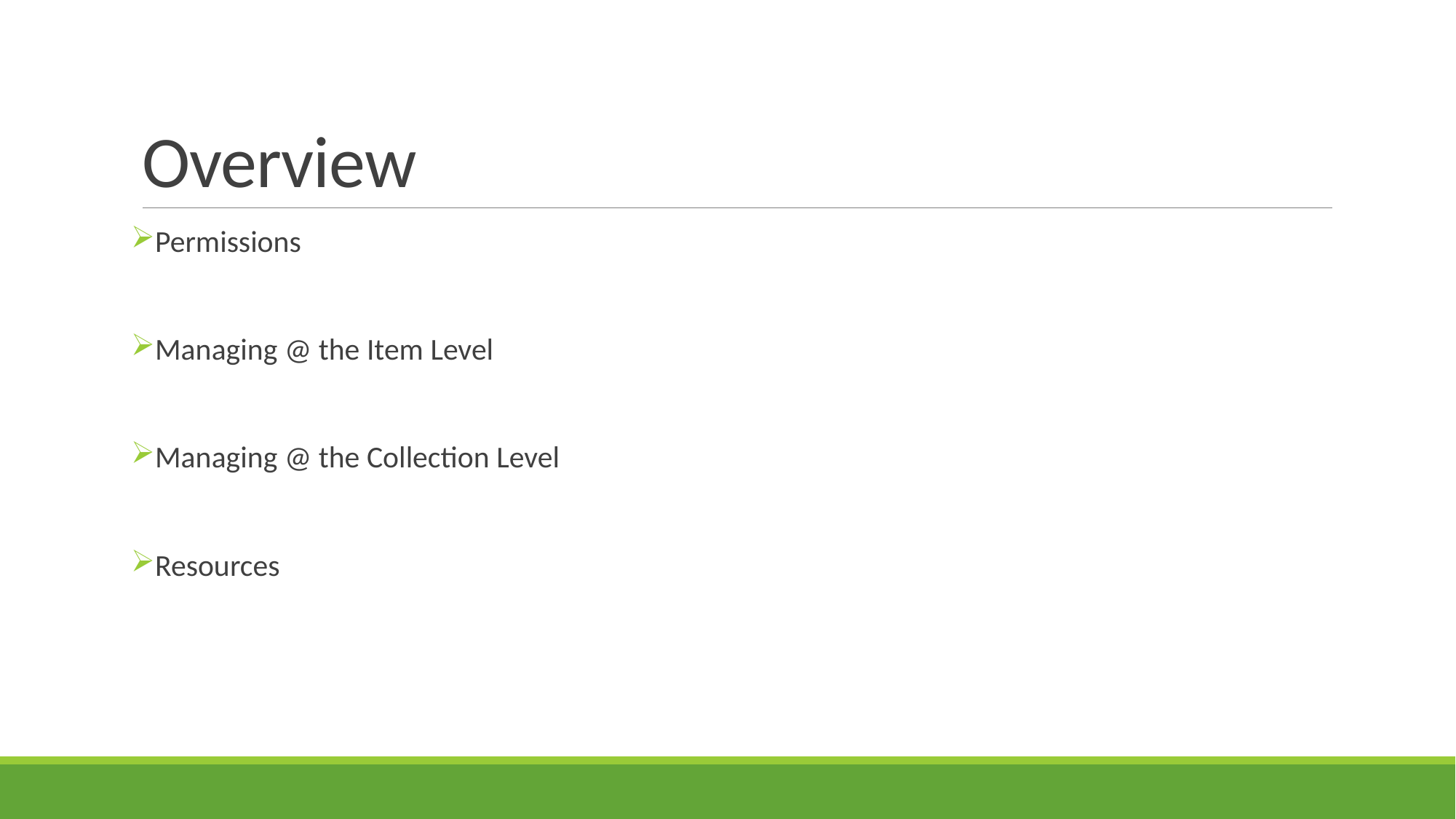

# Overview
Permissions

Managing @ the Item Level

Managing @ the Collection Level

Resources